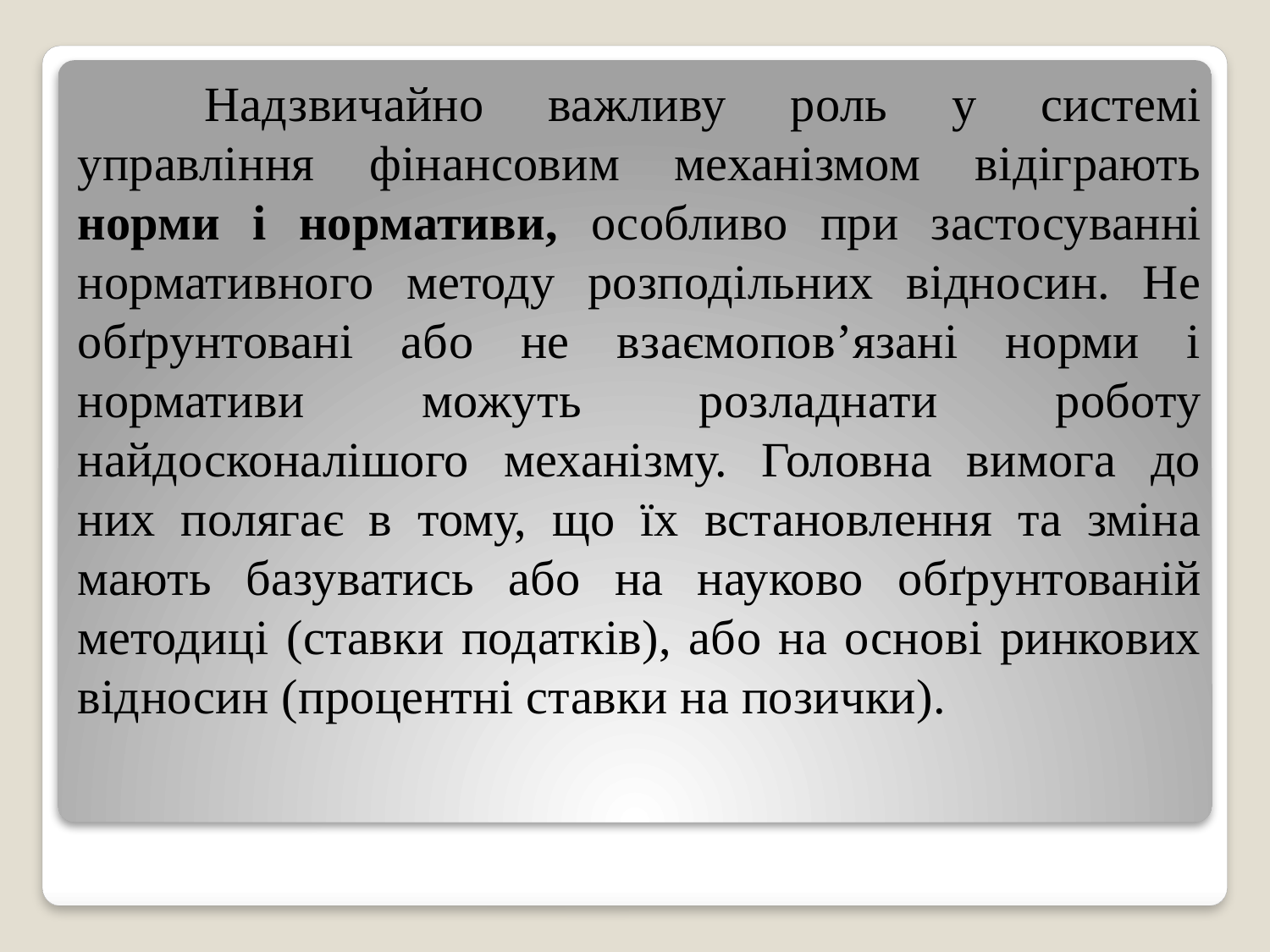

Надзвичайно важливу роль у системі управління фінансовим механізмом відіграють норми і нормативи, особливо при застосуванні нормативного методу розподільних відносин. Не­обґрунтовані або не взаємопов’язані норми і нормативи можуть розладнати роботу найдосконалішого механізму. Головна вимога до них полягає в тому, що їх встановлення та зміна мають базуватись або на науково обґрунтованій методиці (ставки податків), або на основі ринкових відносин (процентні ставки на позички).